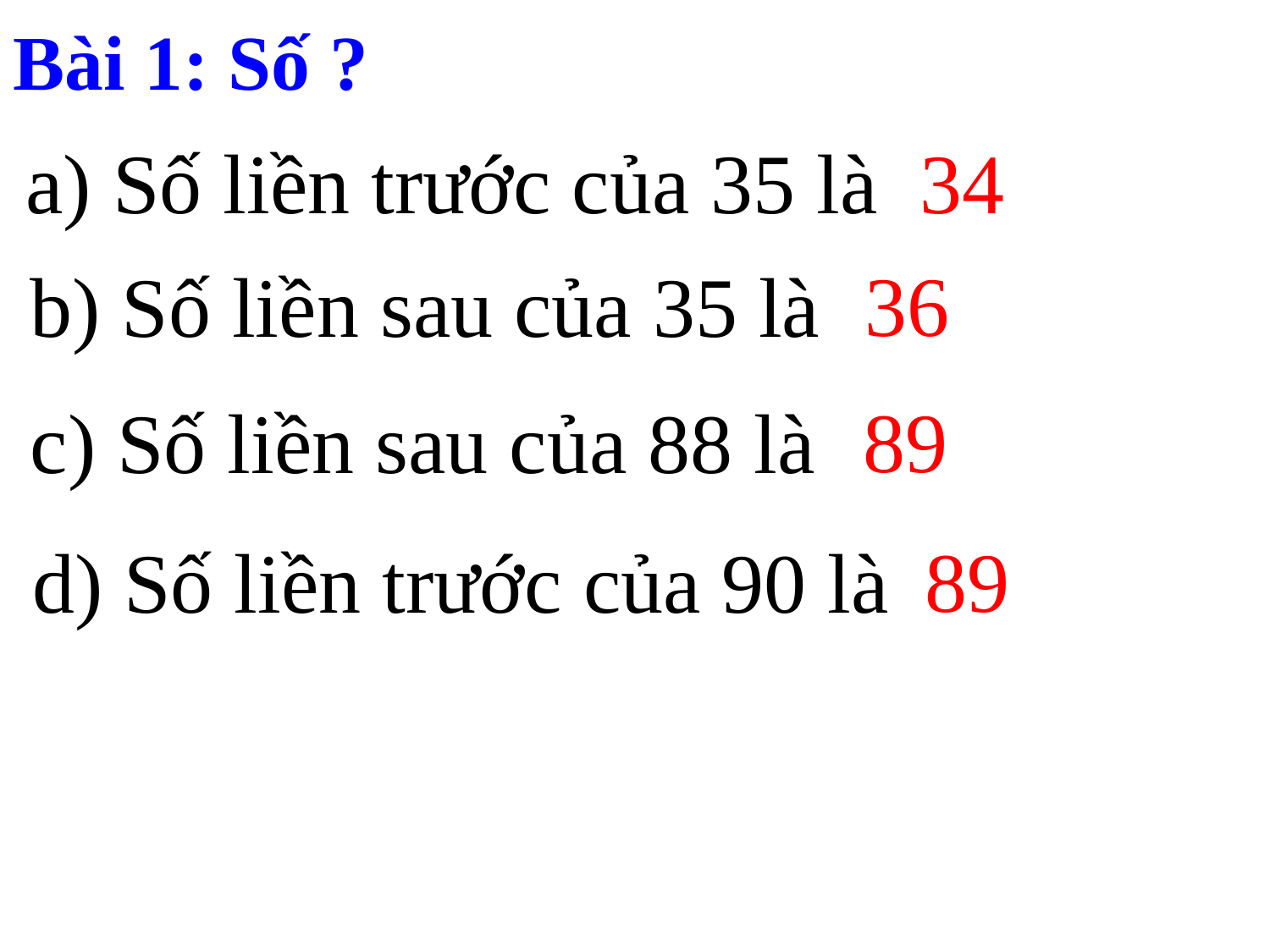

Bài 1: Số ?
34
a) Số liền trước của 35 là
36
 b) Số liền sau của 35 là
89
 c) Số liền sau của 88 là
89
 d) Số liền trước của 90 là